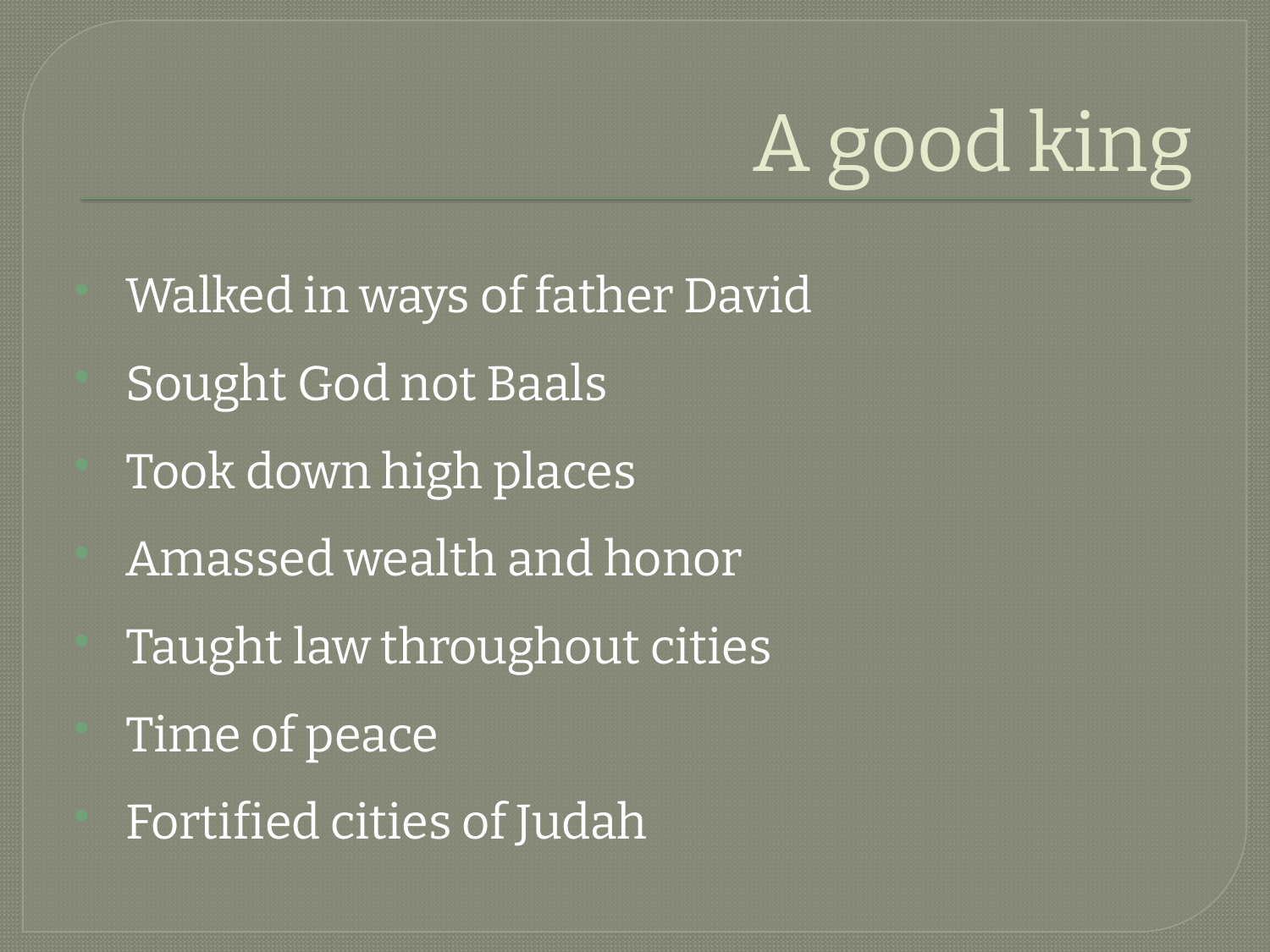

# A good king
 Walked in ways of father David
 Sought God not Baals
 Took down high places
 Amassed wealth and honor
 Taught law throughout cities
 Time of peace
 Fortified cities of Judah